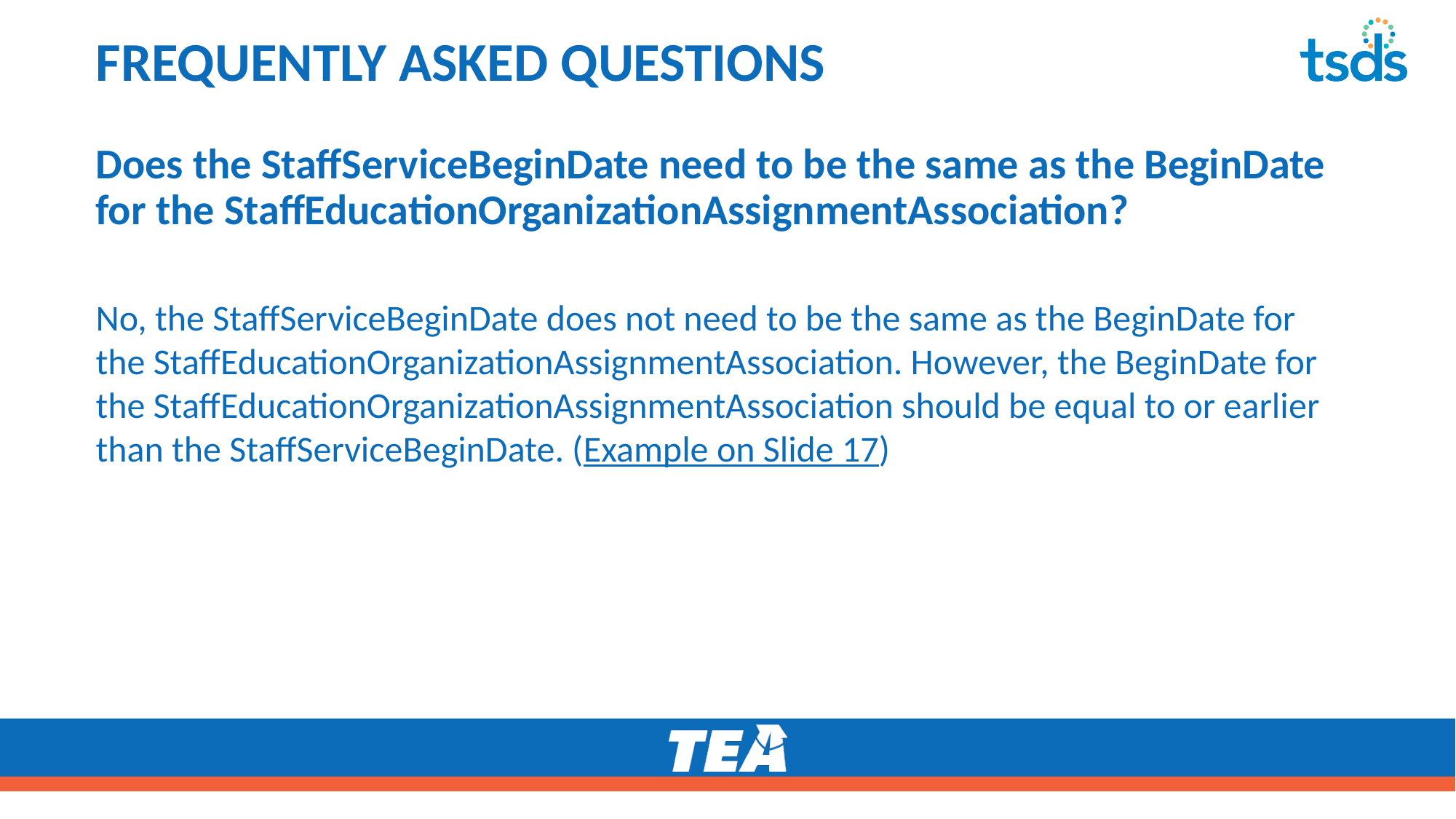

# FREQUENTLY ASKED QUESTIONS #2
Does the StaffServiceBeginDate need to be the same as the BeginDate for the StaffEducationOrganizationAssignmentAssociation?

No, the StaffServiceBeginDate does not need to be the same as the BeginDate for the StaffEducationOrganizationAssignmentAssociation. However, the BeginDate for the StaffEducationOrganizationAssignmentAssociation should be equal to or earlier than the StaffServiceBeginDate. (Example on Slide 17)